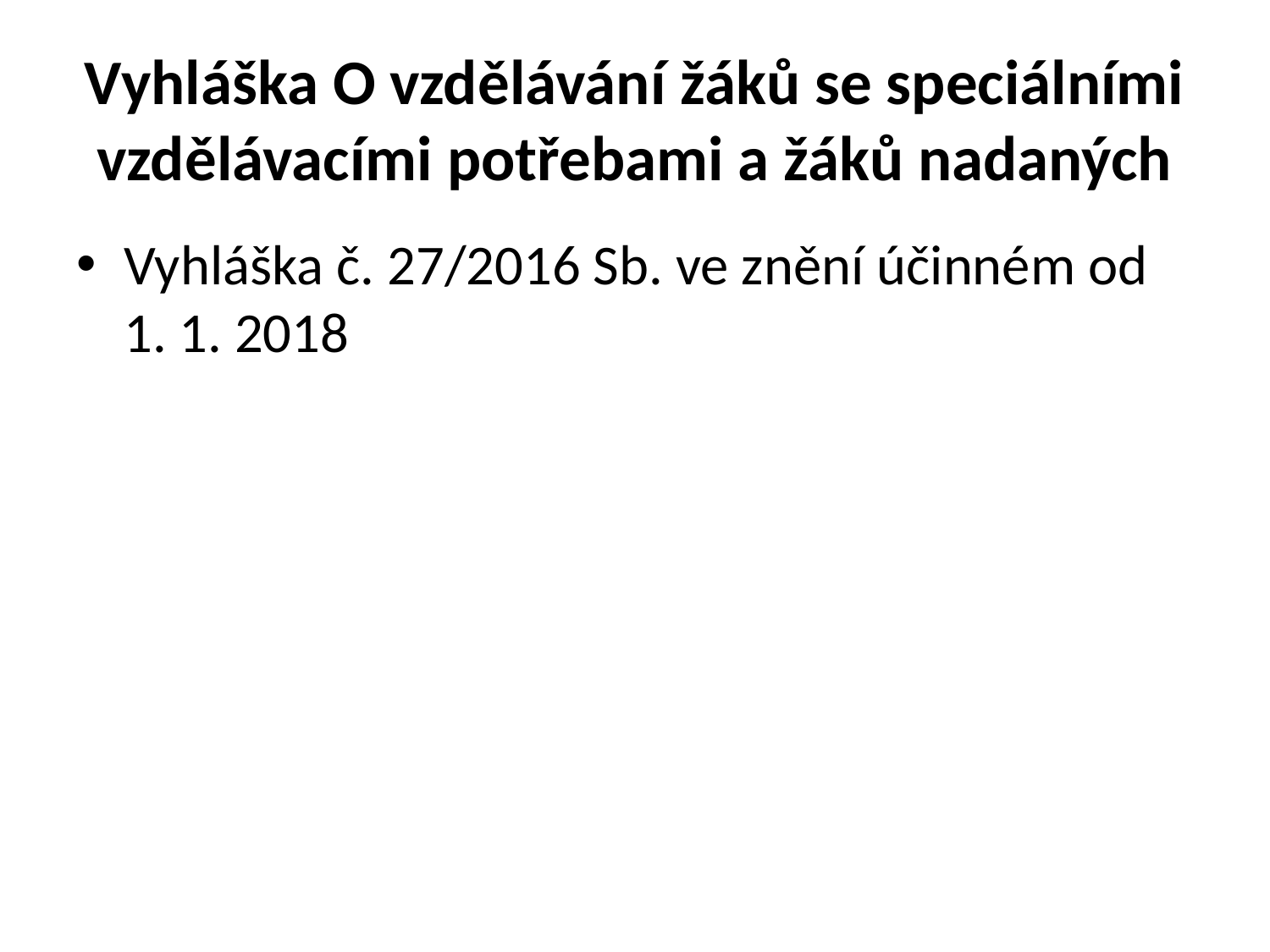

# Vyhláška O vzdělávání žáků se speciálními vzdělávacími potřebami a žáků nadaných
Vyhláška č. 27/2016 Sb. ve znění účinném od 1. 1. 2018